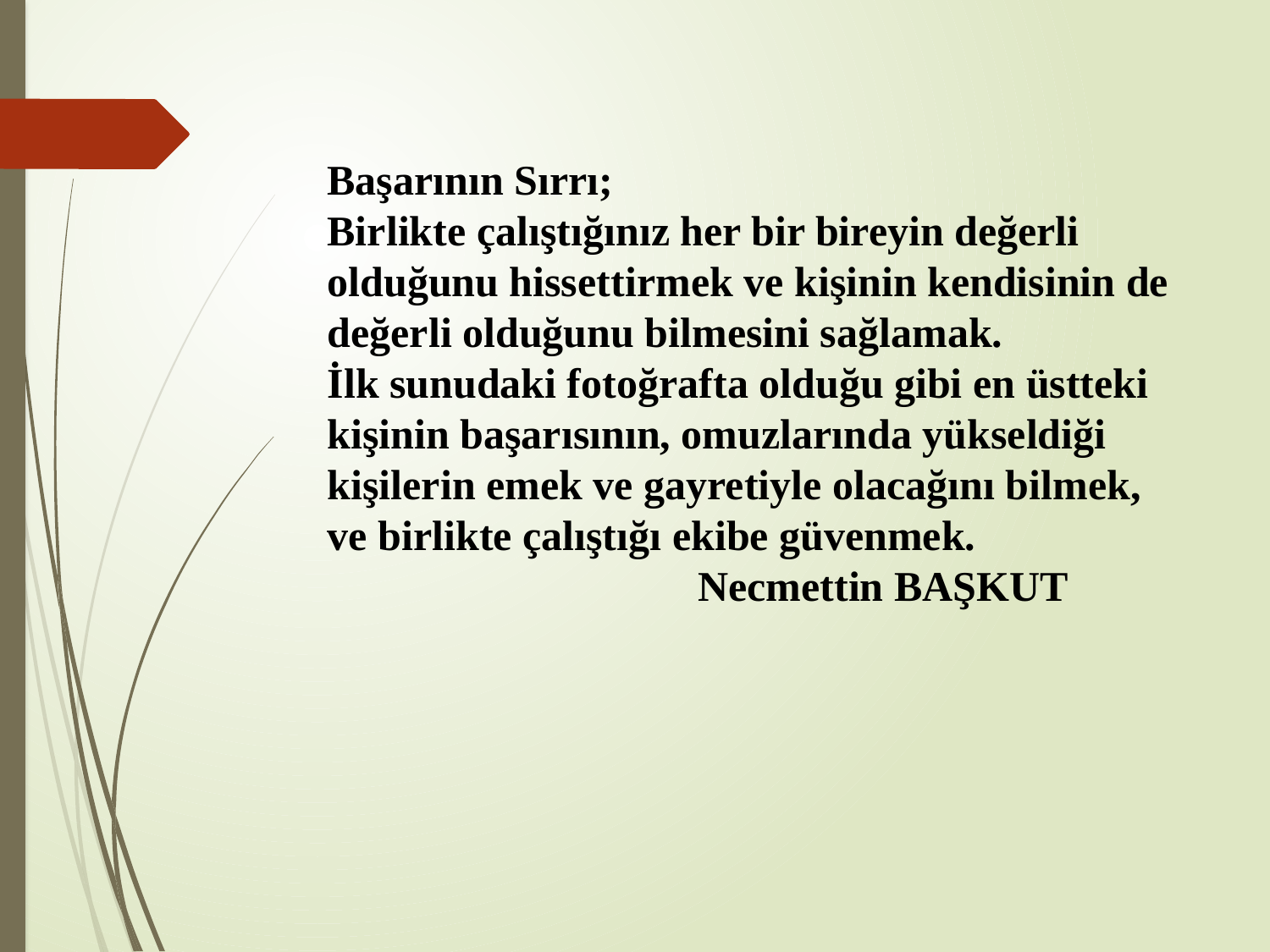

Başarının Sırrı;
Birlikte çalıştığınız her bir bireyin değerli olduğunu hissettirmek ve kişinin kendisinin de değerli olduğunu bilmesini sağlamak.
İlk sunudaki fotoğrafta olduğu gibi en üstteki kişinin başarısının, omuzlarında yükseldiği kişilerin emek ve gayretiyle olacağını bilmek, ve birlikte çalıştığı ekibe güvenmek.
                                   Necmettin BAŞKUT